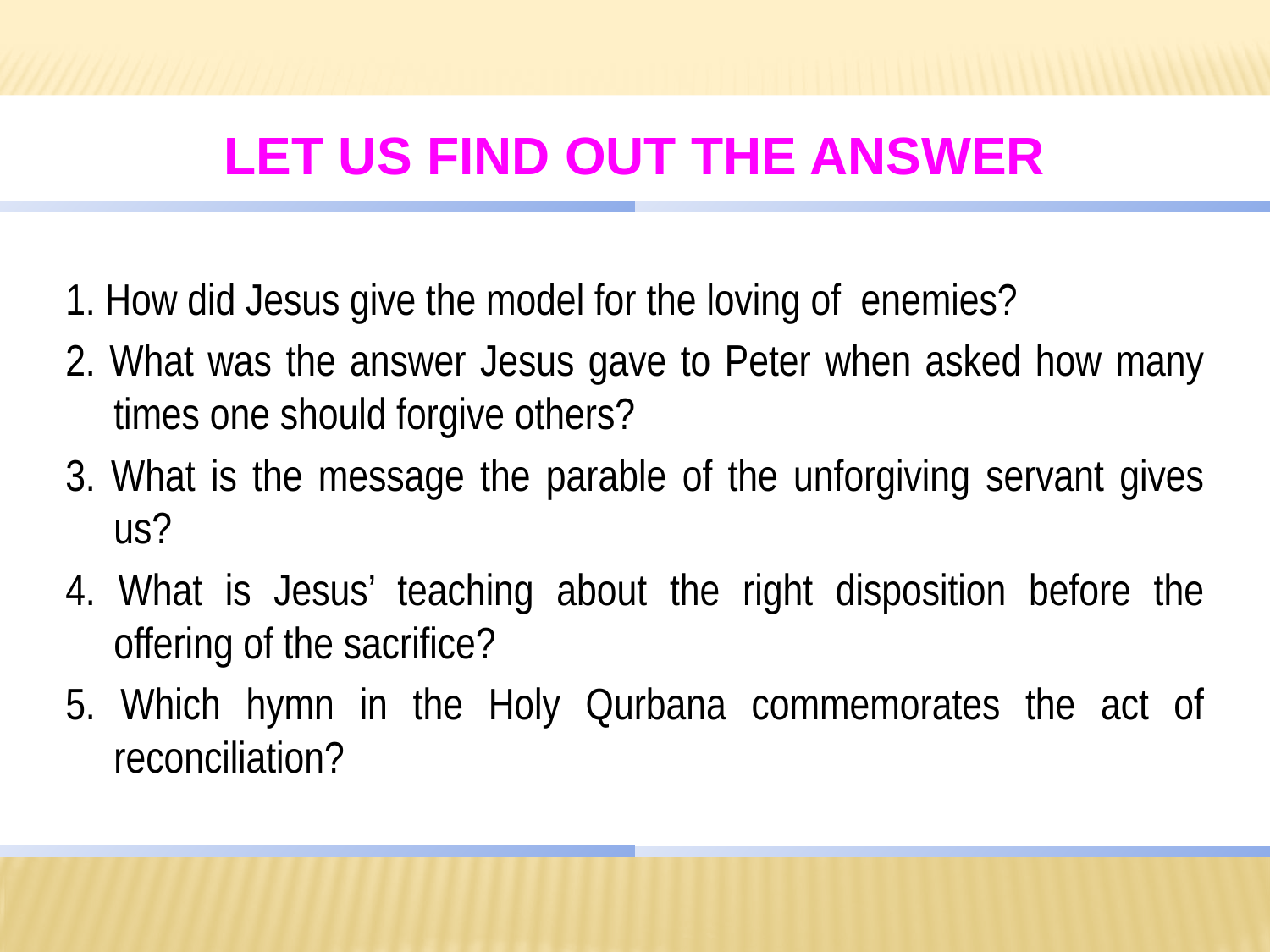

# LET US Find out the answer

1. How did Jesus give the model for the loving of  enemies?
2. What was the answer Jesus gave to Peter when asked how many times one should forgive others?
3. What is the message the parable of the unforgiving servant gives us?
4. What is Jesus’ teaching about the right disposition before the offering of the sacrifice?
5. Which hymn in the Holy Qurbana commemorates the act of reconciliation?